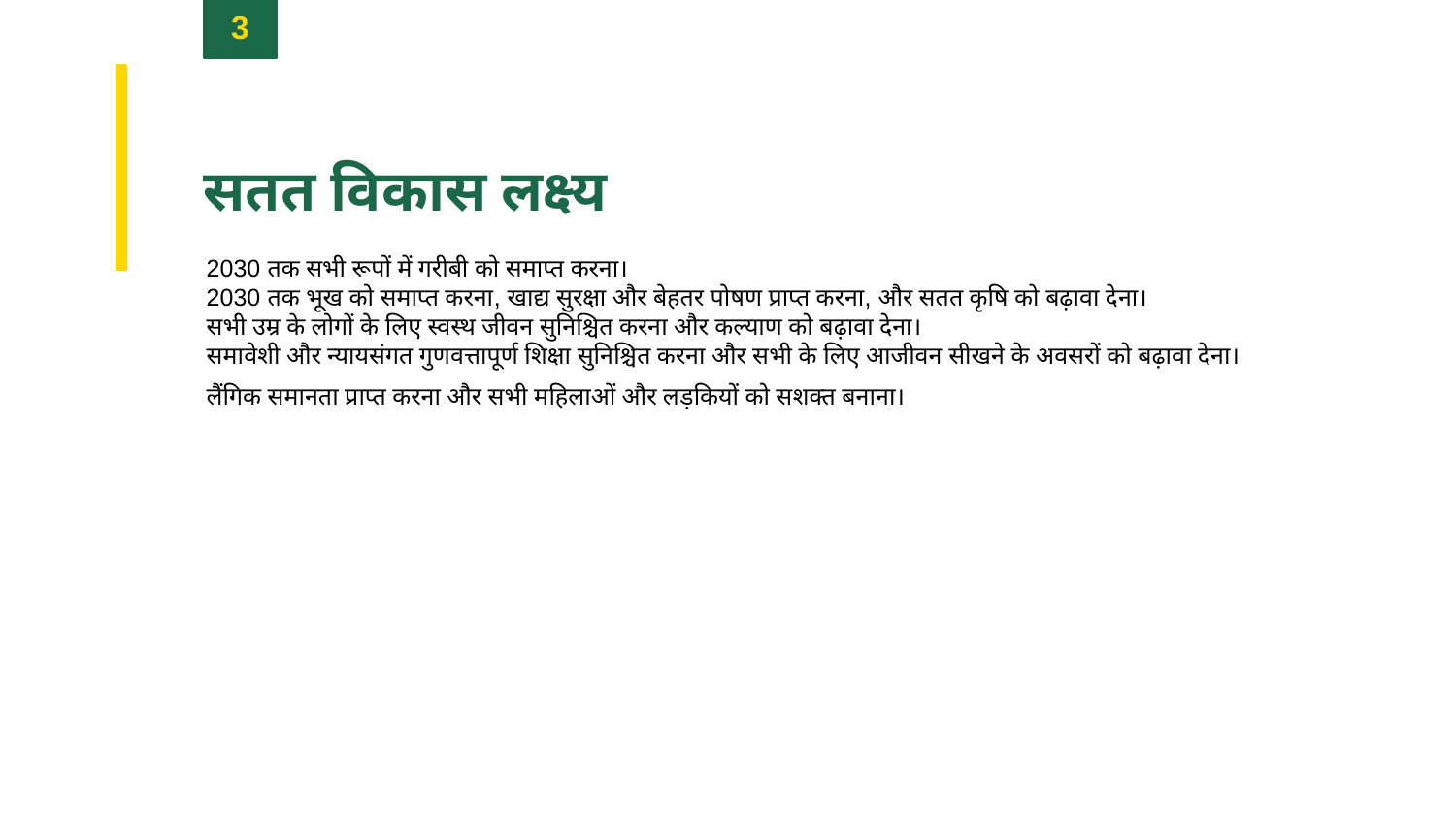

3

सतत विकास लक्ष्य
2030 तक सभी रूपों में गरीबी को समाप्त करना।
2030 तक भूख को समाप्त करना, खाद्य सुरक्षा और बेहतर पोषण प्राप्त करना, और सतत कृषि को बढ़ावा देना।
सभी उम्र के लोगों के लिए स्वस्थ जीवन सुनिश्चित करना और कल्याण को बढ़ावा देना।
समावेशी और न्यायसंगत गुणवत्तापूर्ण शिक्षा सुनिश्चित करना और सभी के लिए आजीवन सीखने के अवसरों को बढ़ावा देना।
लैंगिक समानता प्राप्त करना और सभी महिलाओं और लड़कियों को सशक्त बनाना।